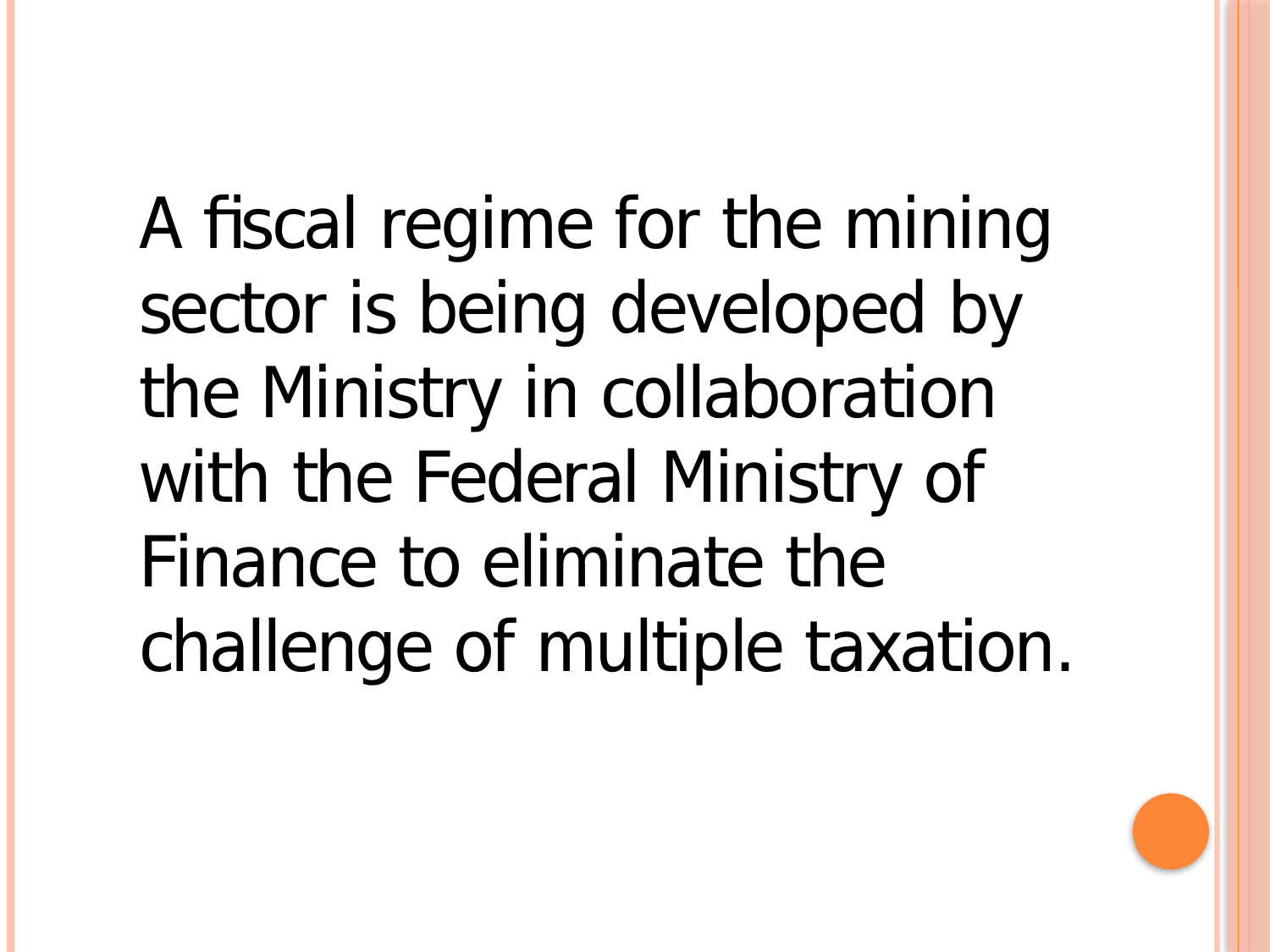

A fiscal regime for the mining sector is being developed by the Ministry in collaboration with the Federal Ministry of Finance to eliminate the challenge of multiple taxation.